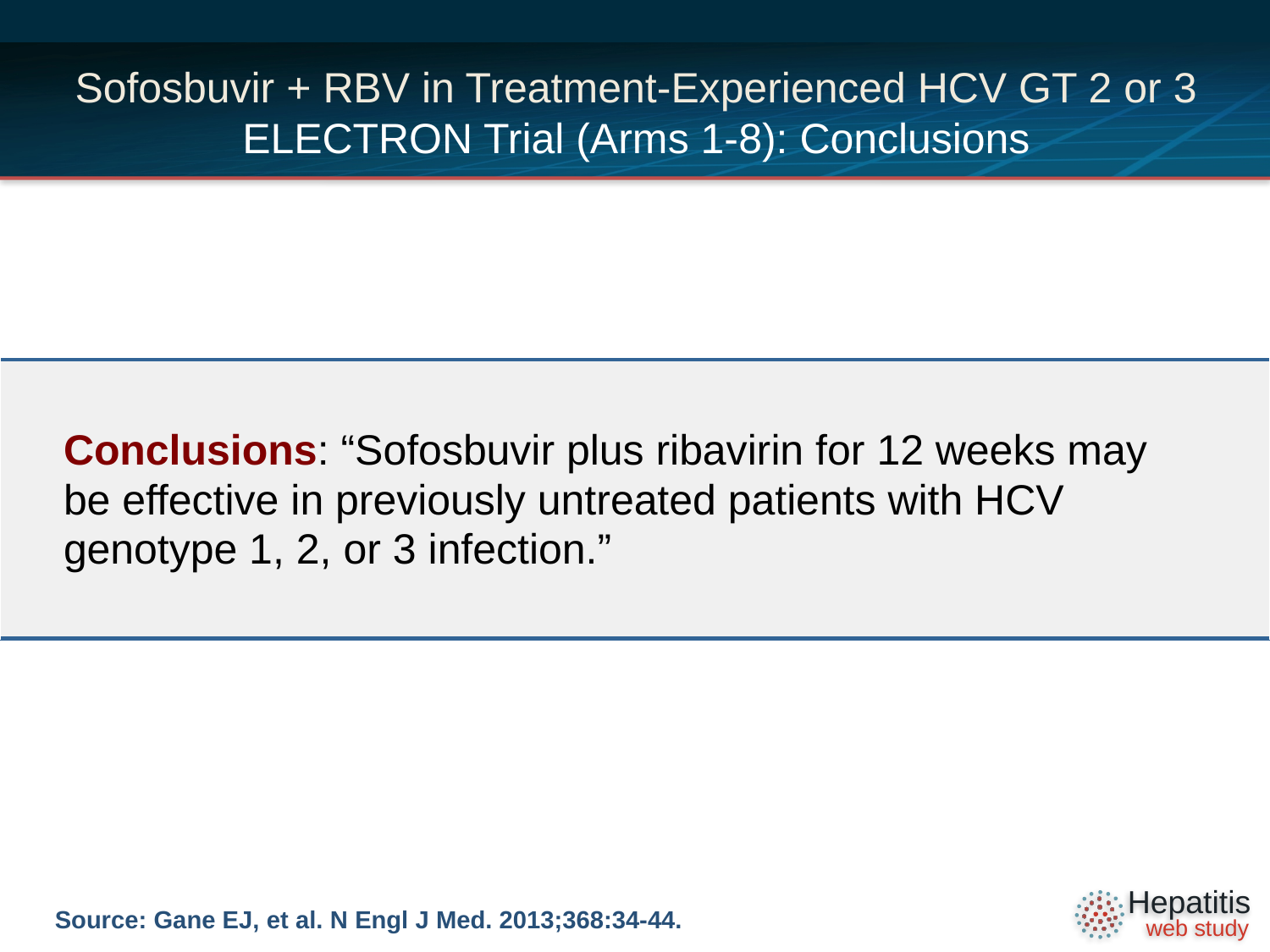

# Sofosbuvir + RBV in Treatment-Experienced HCV GT 2 or 3 ELECTRON Trial (Arms 1-8): Conclusions
| Conclusions: “Sofosbuvir plus ribavirin for 12 weeks may be effective in previously untreated patients with HCV genotype 1, 2, or 3 infection.” |
| --- |
Source: Gane EJ, et al. N Engl J Med. 2013;368:34-44.